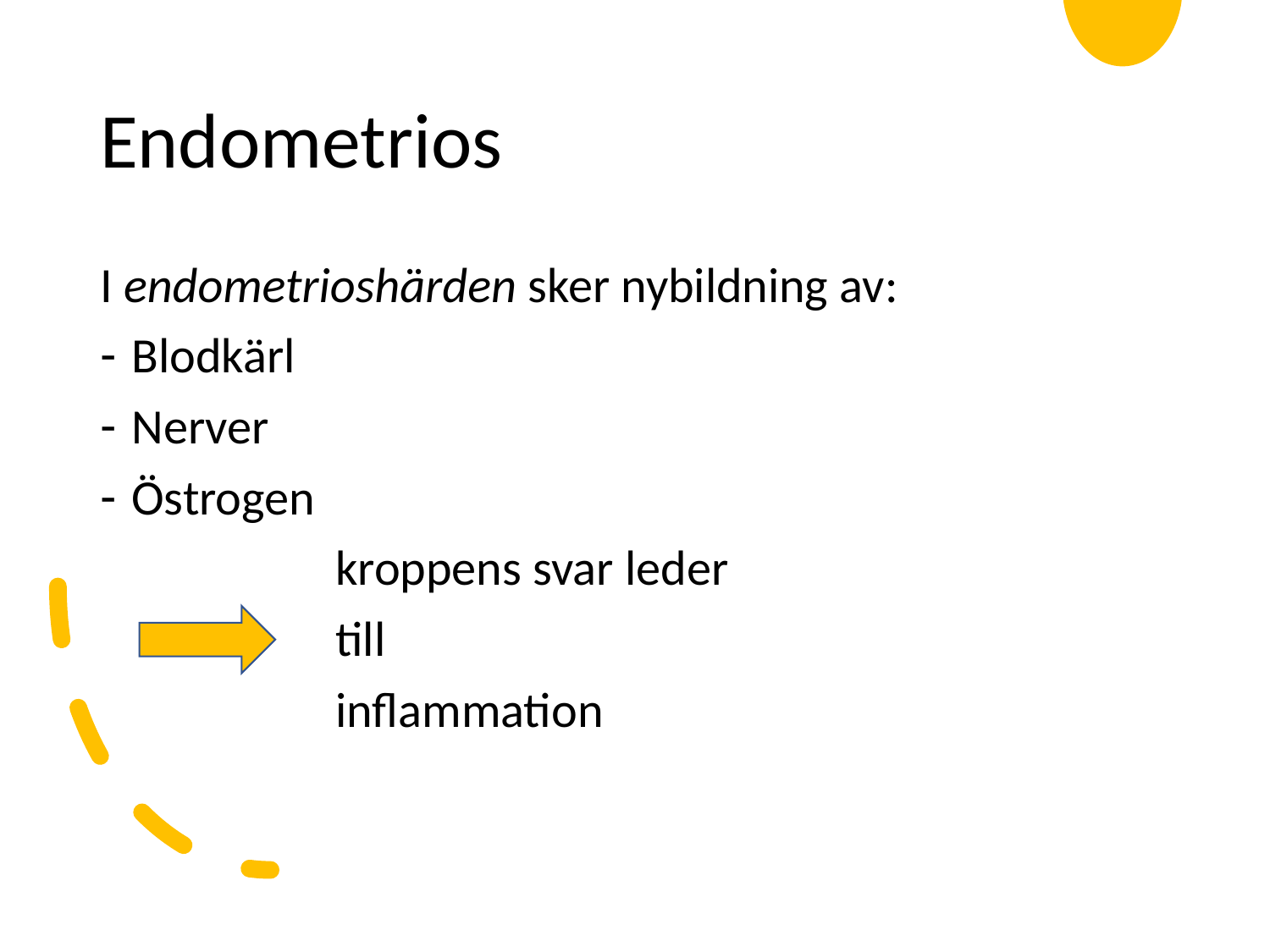

# Endometrios
I endometrioshärden sker nybildning av:
Blodkärl
Nerver
Östrogen
                     kroppens svar leder
                     till
                     inflammation